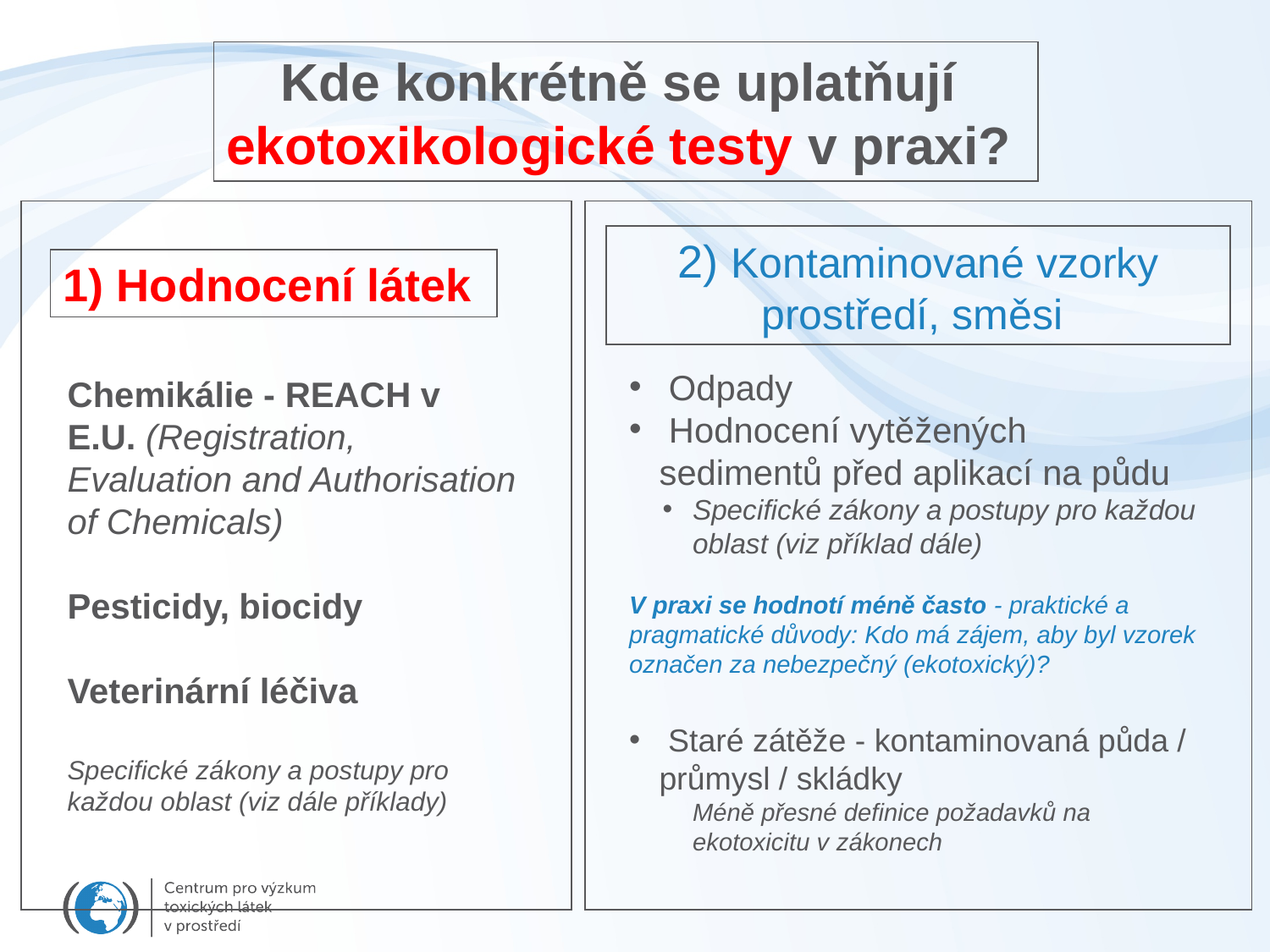

Kde konkrétně se uplatňují
ekotoxikologické testy v praxi?

2) Kontaminované vzorky prostředí, směsi
1) Hodnocení látek
 Odpady
 Hodnocení vytěžených sedimentů před aplikací na půdu
Specifické zákony a postupy pro každou oblast (viz příklad dále)

V praxi se hodnotí méně často - praktické a pragmatické důvody: Kdo má zájem, aby byl vzorek označen za nebezpečný (ekotoxický)?

 Staré zátěže - kontaminovaná půda / průmysl / skládky
Méně přesné definice požadavků na ekotoxicitu v zákonech
Chemikálie - REACH v E.U. (Registration, Evaluation and Authorisation of Chemicals)

Pesticidy, biocidy

Veterinární léčiva

Specifické zákony a postupy pro každou oblast (viz dále příklady)